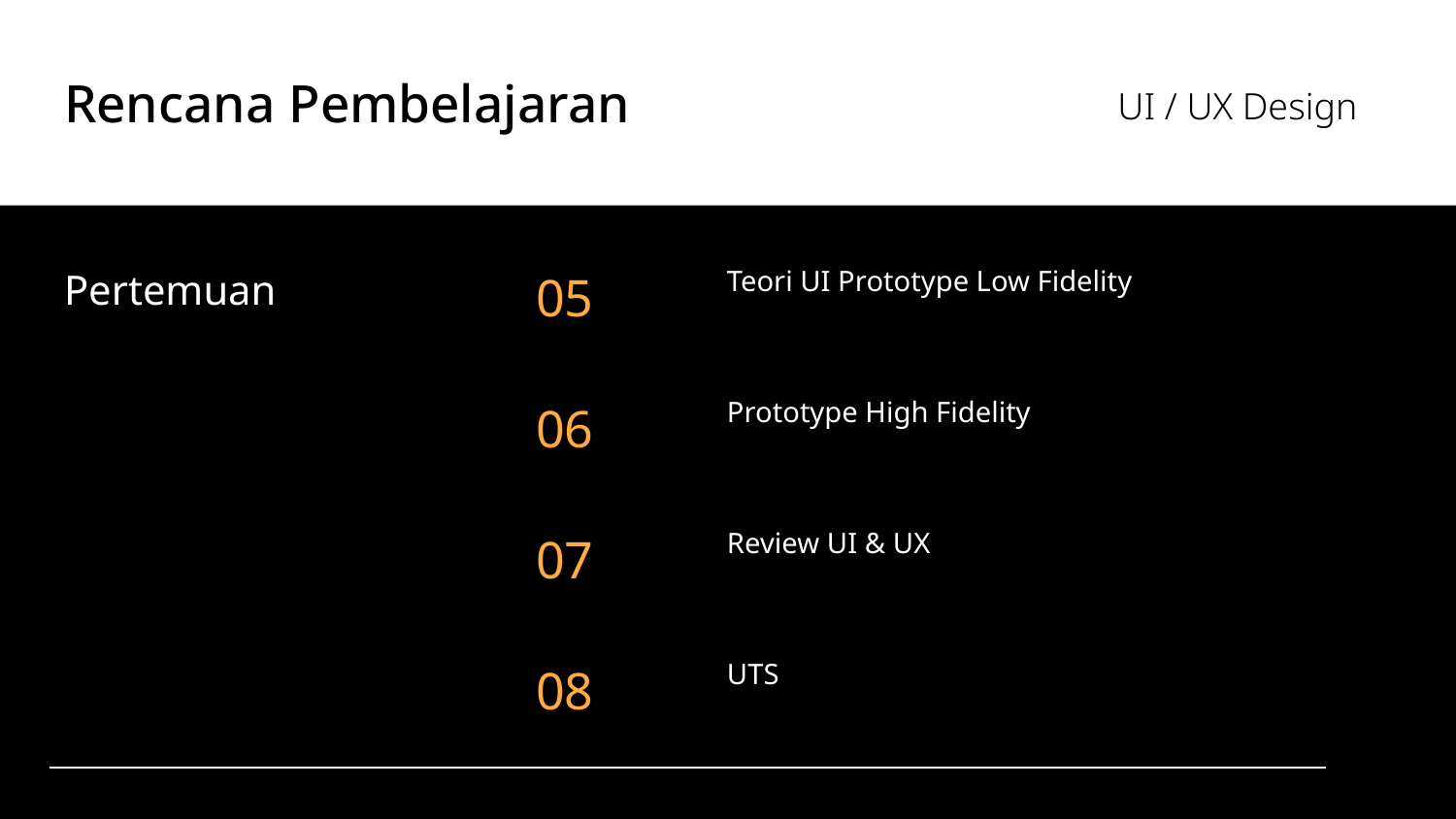

Rencana Pembelajaran
UI / UX Design
05
Pertemuan
Teori UI Prototype Low Fidelity
06
Prototype High Fidelity
07
Review UI & UX
08
UTS